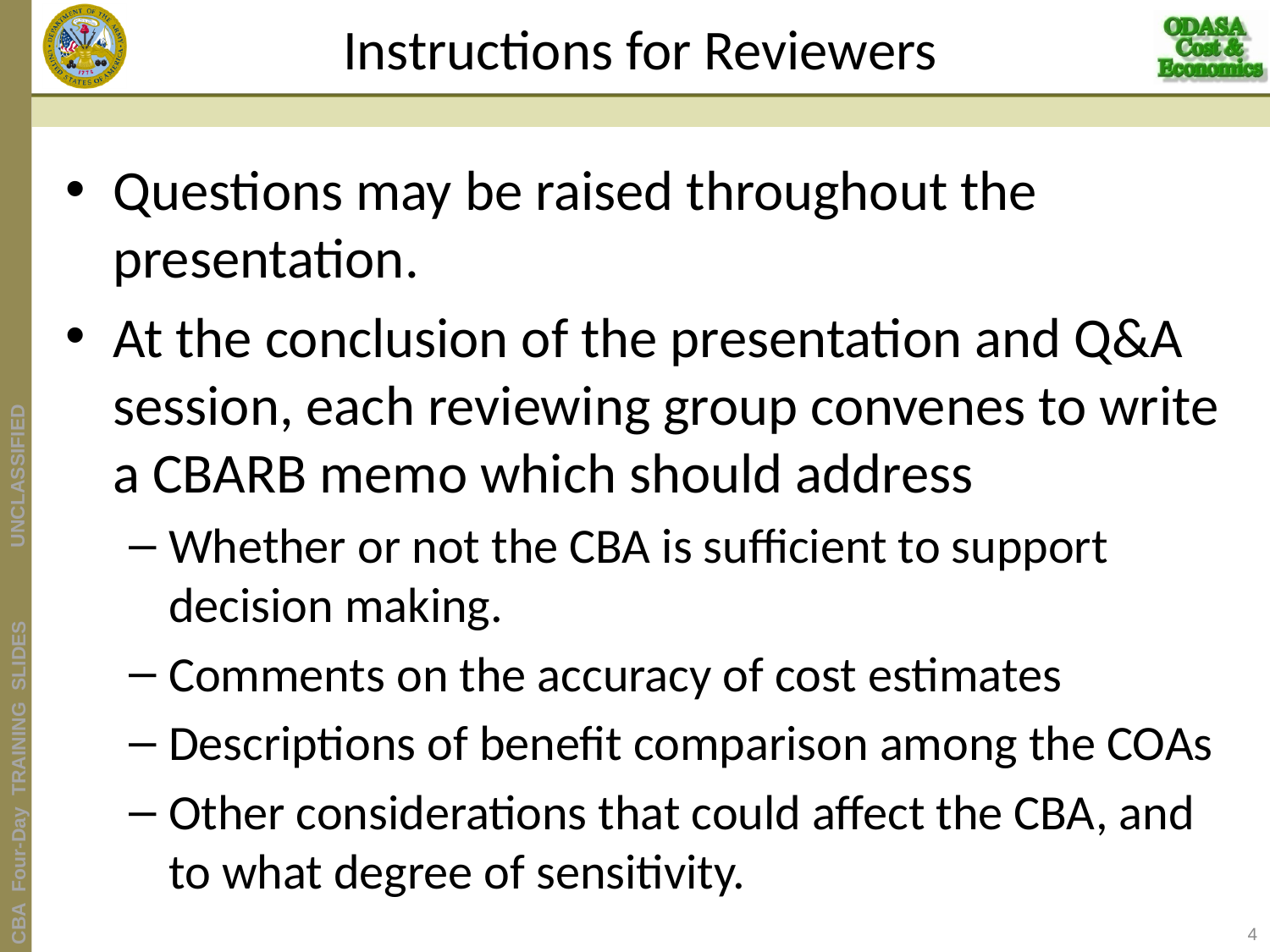

# Instructions for Reviewers
Questions may be raised throughout the presentation.
At the conclusion of the presentation and Q&A session, each reviewing group convenes to write a CBARB memo which should address
Whether or not the CBA is sufficient to support decision making.
Comments on the accuracy of cost estimates
Descriptions of benefit comparison among the COAs
Other considerations that could affect the CBA, and to what degree of sensitivity.
4